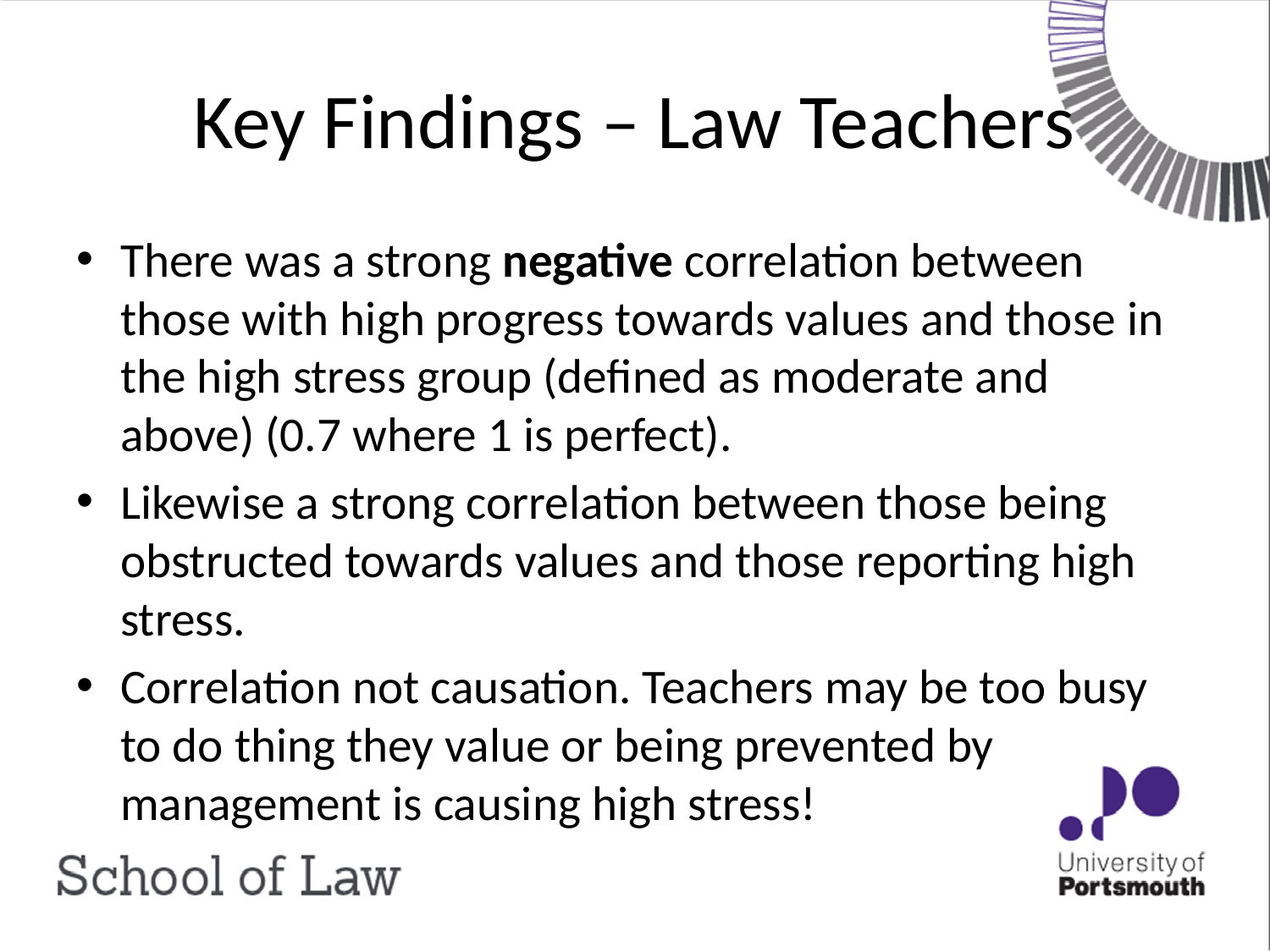

# Key Findings – Law Teachers
There was a strong negative correlation between those with high progress towards values and those in the high stress group (defined as moderate and above) (0.7 where 1 is perfect).
Likewise a strong correlation between those being obstructed towards values and those reporting high stress.
Correlation not causation. Teachers may be too busy to do thing they value or being prevented by management is causing high stress!